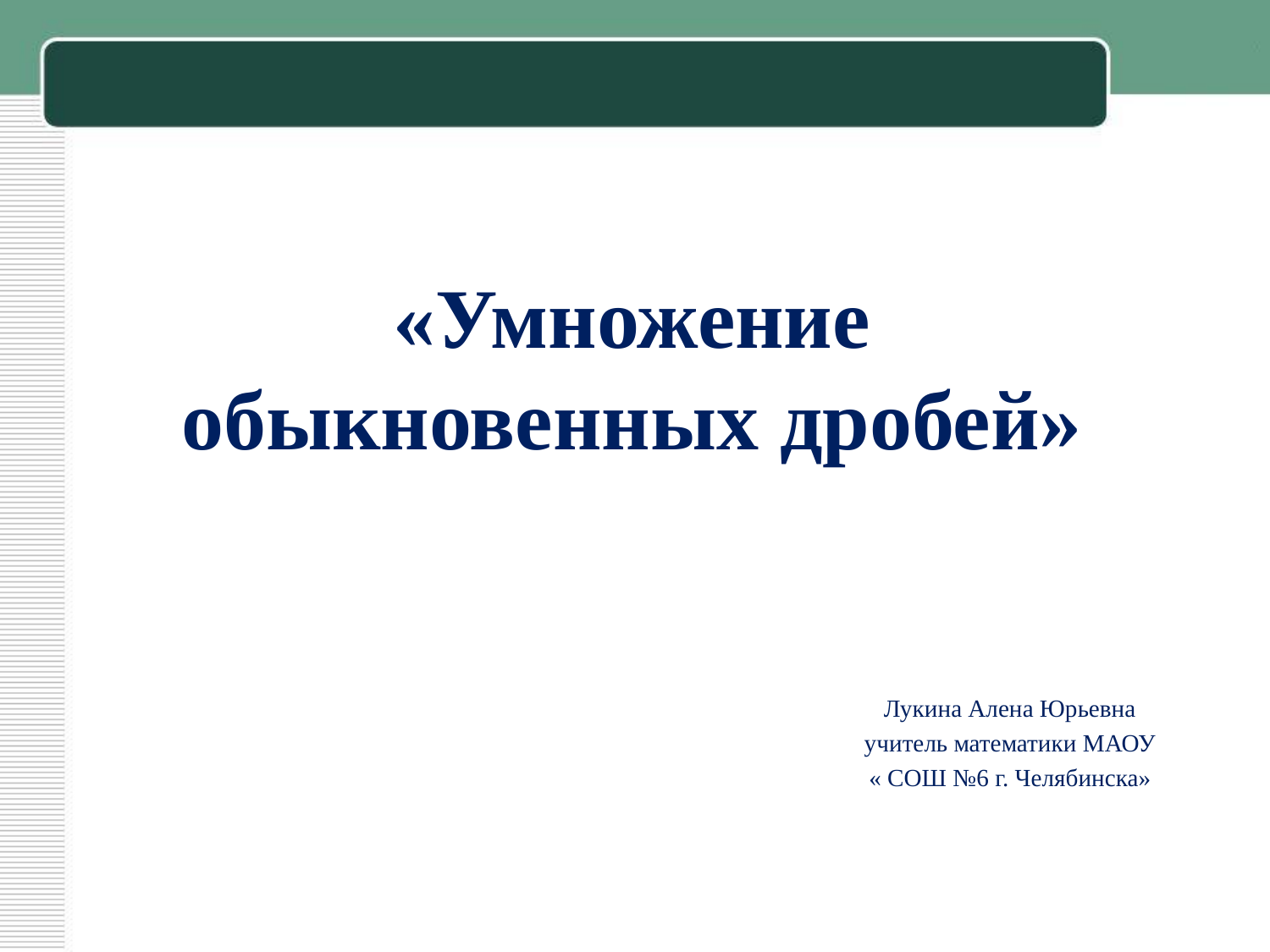

# «Умножение обыкновенных дробей»
Лукина Алена Юрьевна
учитель математики МАОУ
« СОШ №6 г. Челябинска»